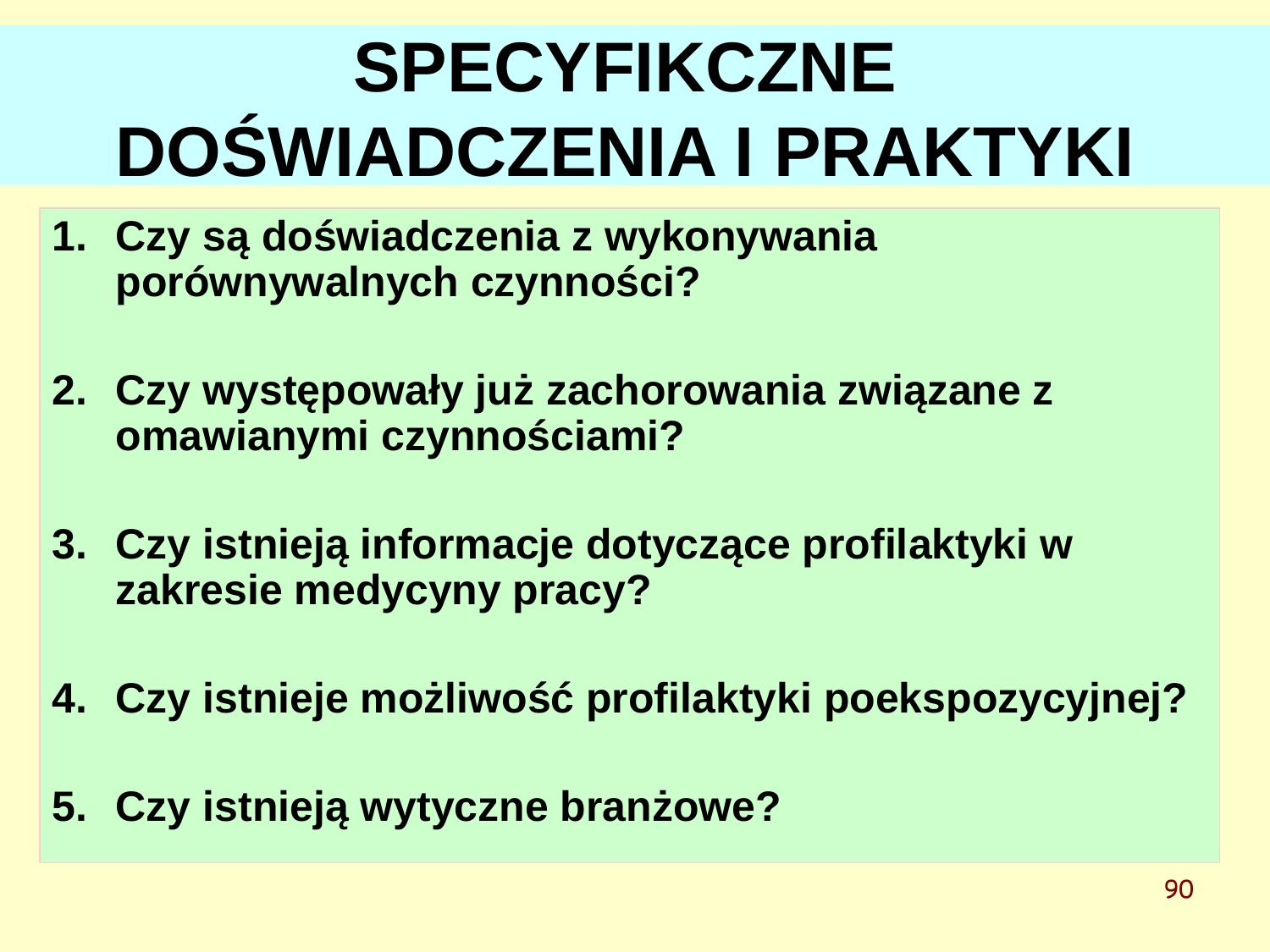

# SPECYFIKCZNE DOŚWIADCZENIA I PRAKTYKI
Czy są doświadczenia z wykonywania porównywalnych czynności?

Czy występowały już zachorowania związane z omawianymi czynnościami?

Czy istnieją informacje dotyczące profilaktyki w zakresie medycyny pracy?

Czy istnieje możliwość profilaktyki poekspozycyjnej?

Czy istnieją wytyczne branżowe?
90